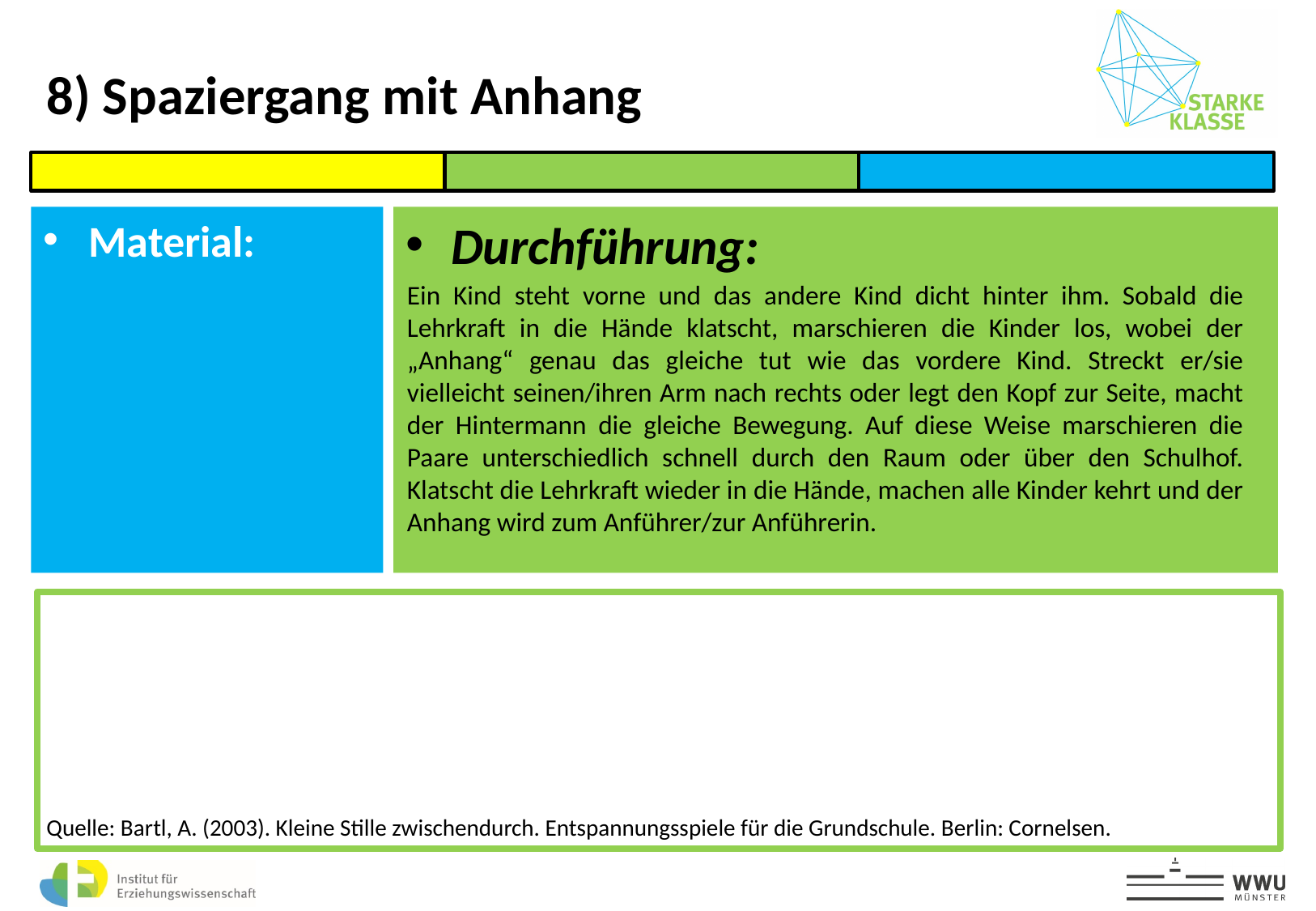

8) Spaziergang mit Anhang
Ein Kind steht vorne und das andere Kind dicht hinter ihm. Sobald die Lehrkraft in die Hände klatscht, marschieren die Kinder los, wobei der „Anhang“ genau das gleiche tut wie das vordere Kind. Streckt er/sie vielleicht seinen/ihren Arm nach rechts oder legt den Kopf zur Seite, macht der Hintermann die gleiche Bewegung. Auf diese Weise marschieren die Paare unterschiedlich schnell durch den Raum oder über den Schulhof. Klatscht die Lehrkraft wieder in die Hände, machen alle Kinder kehrt und der Anhang wird zum Anführer/zur Anführerin.
Quelle: Bartl, A. (2003). Kleine Stille zwischendurch. Entspannungsspiele für die Grundschule. Berlin: Cornelsen.